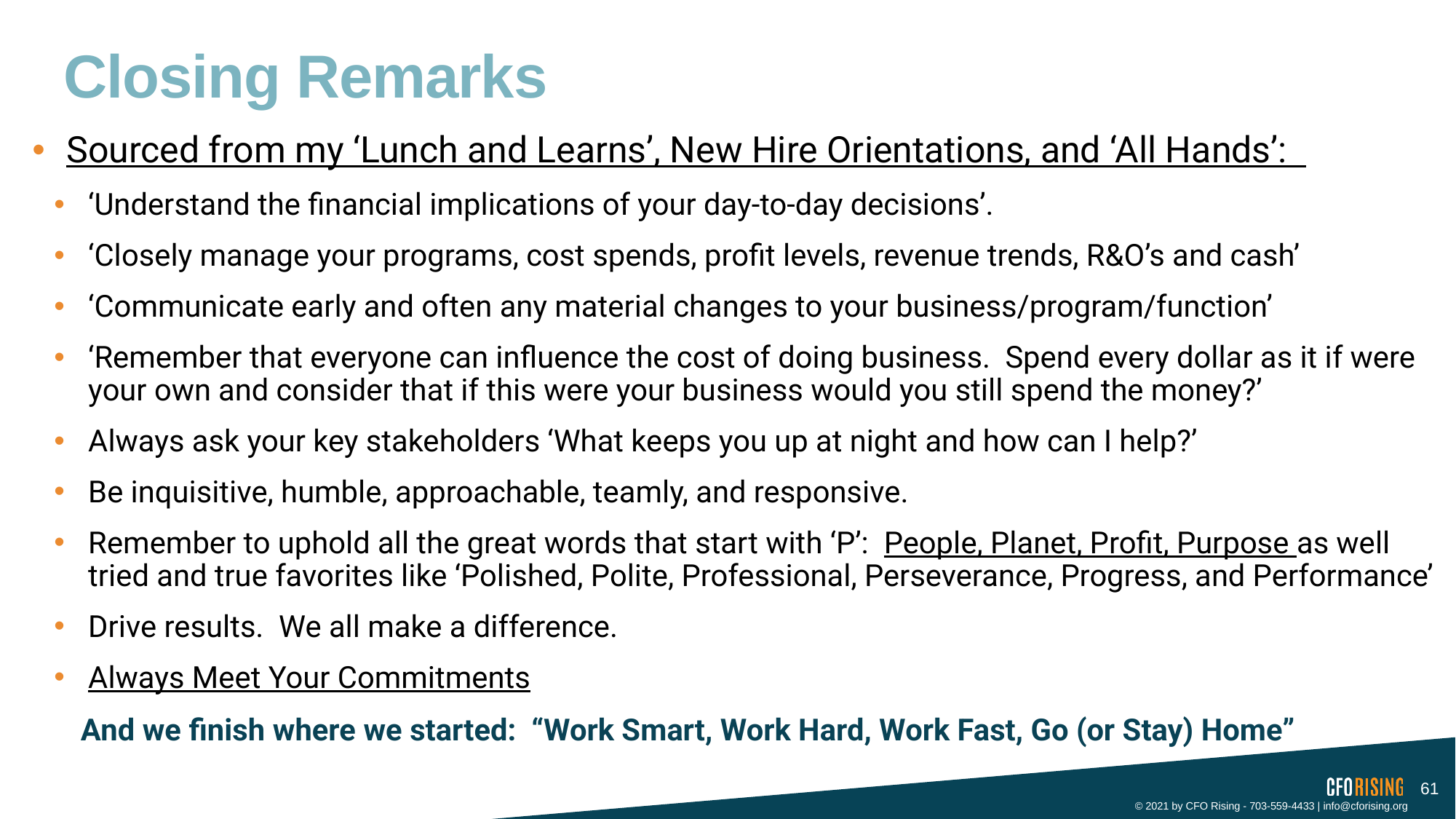

# Closing Remarks
Sourced from my ‘Lunch and Learns’, New Hire Orientations, and ‘All Hands’:
‘Understand the financial implications of your day-to-day decisions’.
‘Closely manage your programs, cost spends, profit levels, revenue trends, R&O’s and cash’
‘Communicate early and often any material changes to your business/program/function’
‘Remember that everyone can influence the cost of doing business.  Spend every dollar as it if were your own and consider that if this were your business would you still spend the money?’
Always ask your key stakeholders ‘What keeps you up at night and how can I help?’
Be inquisitive, humble, approachable, teamly, and responsive.
Remember to uphold all the great words that start with ‘P’:  People, Planet, Profit, Purpose as well tried and true favorites like ‘Polished, Polite, Professional, Perseverance, Progress, and Performance’
Drive results.  We all make a difference.
Always Meet Your Commitments
And we finish where we started:  “Work Smart, Work Hard, Work Fast, Go (or Stay) Home”

61